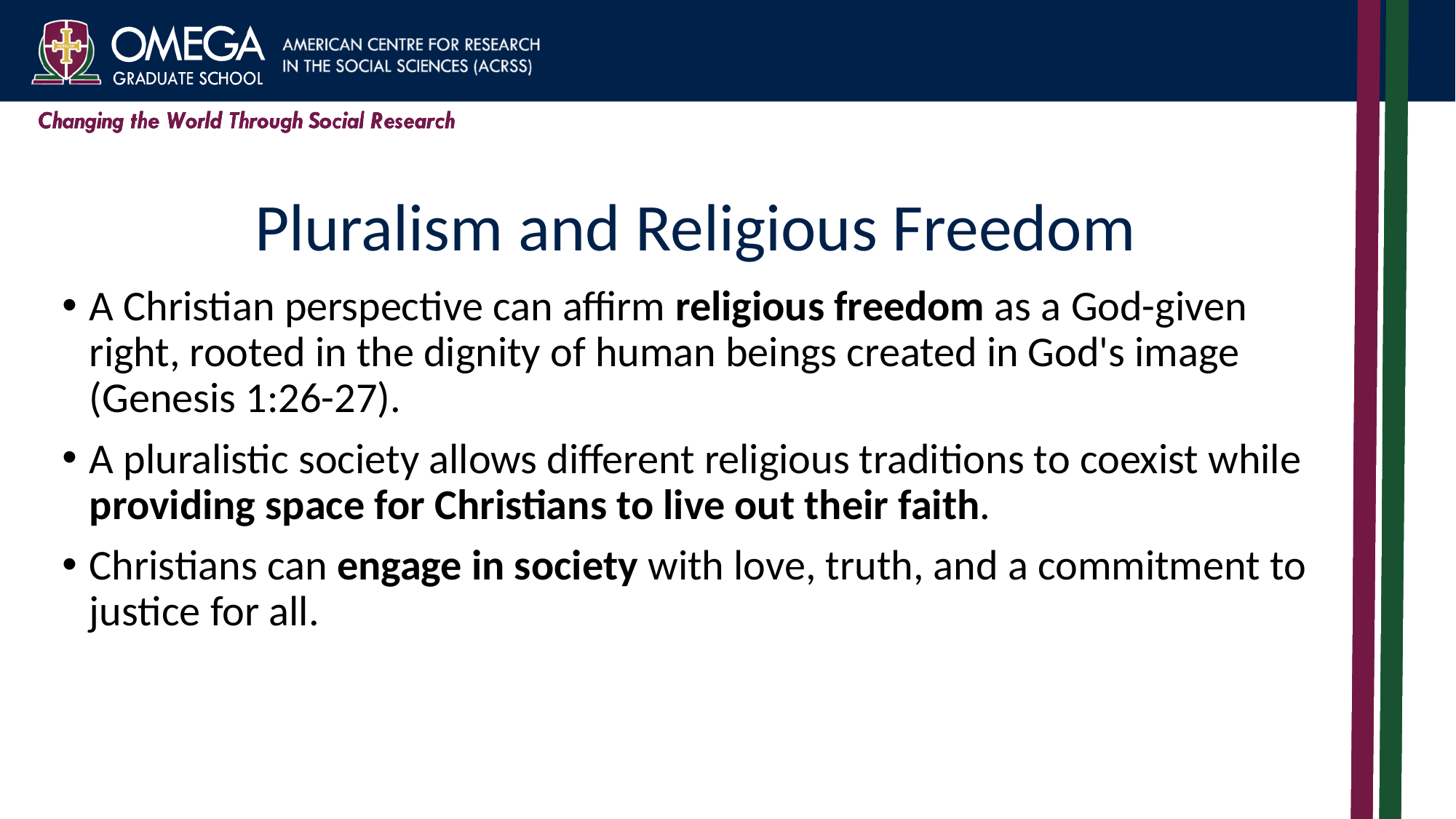

# Pluralism and Religious Freedom
A Christian perspective can affirm religious freedom as a God-given right, rooted in the dignity of human beings created in God's image (Genesis 1:26-27).
A pluralistic society allows different religious traditions to coexist while providing space for Christians to live out their faith.
Christians can engage in society with love, truth, and a commitment to justice for all.